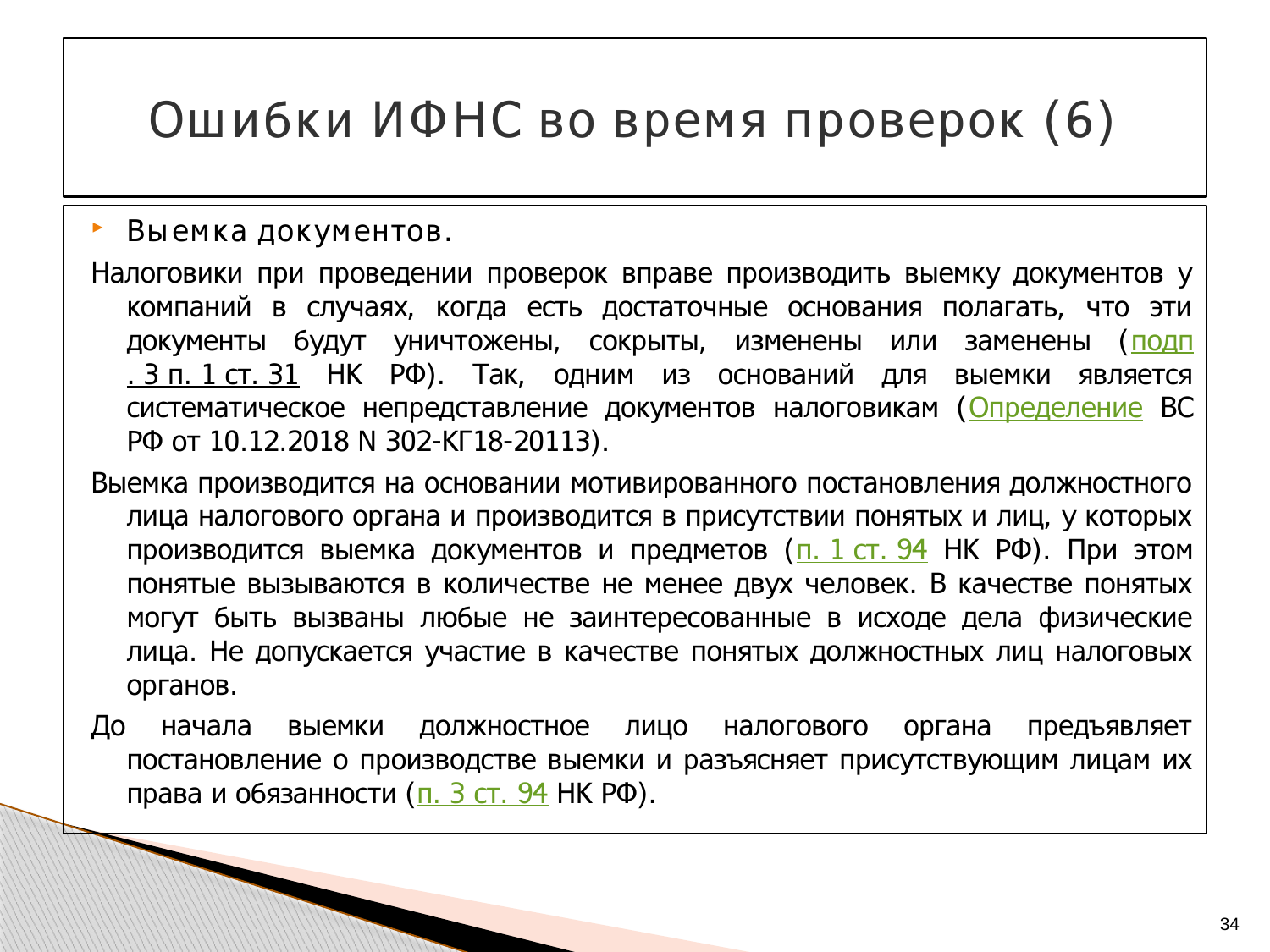

# Ошибки ИФНС во время проверок (6)
Выемка документов.
Налоговики при проведении проверок вправе производить выемку документов у компаний в случаях, когда есть достаточные основания полагать, что эти документы будут уничтожены, сокрыты, изменены или заменены (подп. 3 п. 1 ст. 31 НК РФ). Так, одним из оснований для выемки является систематическое непредставление документов налоговикам (Определение ВС РФ от 10.12.2018 N 302-КГ18-20113).
Выемка производится на основании мотивированного постановления должностного лица налогового органа и производится в присутствии понятых и лиц, у которых производится выемка документов и предметов (п. 1 ст. 94 НК РФ). При этом понятые вызываются в количестве не менее двух человек. В качестве понятых могут быть вызваны любые не заинтересованные в исходе дела физические лица. Не допускается участие в качестве понятых должностных лиц налоговых органов.
До начала выемки должностное лицо налогового органа предъявляет постановление о производстве выемки и разъясняет присутствующим лицам их права и обязанности (п. 3 ст. 94 НК РФ).

34